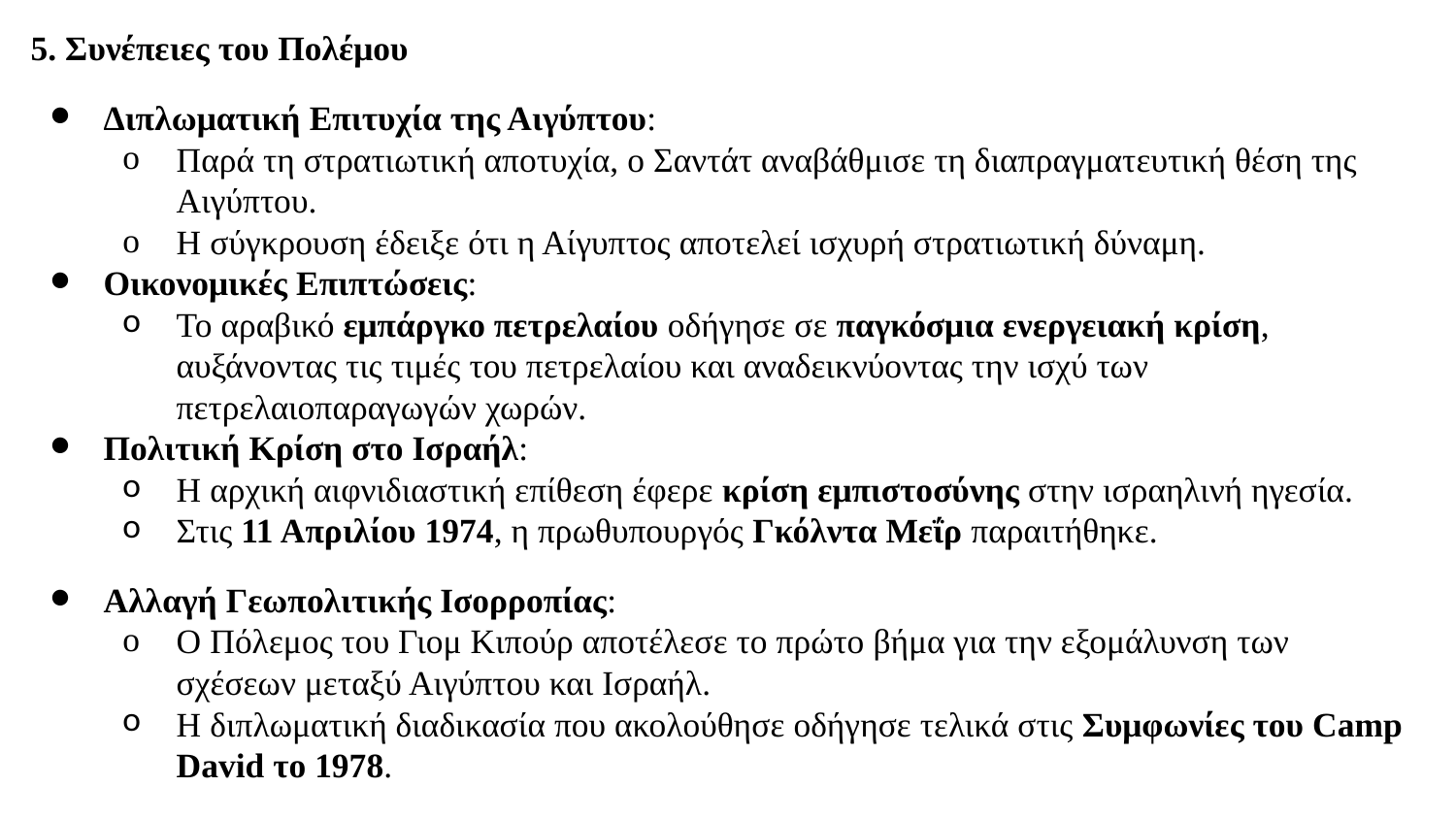

5. Συνέπειες του Πολέμου
Διπλωματική Επιτυχία της Αιγύπτου:
Παρά τη στρατιωτική αποτυχία, ο Σαντάτ αναβάθμισε τη διαπραγματευτική θέση της Αιγύπτου.
Η σύγκρουση έδειξε ότι η Αίγυπτος αποτελεί ισχυρή στρατιωτική δύναμη.
Οικονομικές Επιπτώσεις:
Το αραβικό εμπάργκο πετρελαίου οδήγησε σε παγκόσμια ενεργειακή κρίση, αυξάνοντας τις τιμές του πετρελαίου και αναδεικνύοντας την ισχύ των πετρελαιοπαραγωγών χωρών.
Πολιτική Κρίση στο Ισραήλ:
Η αρχική αιφνιδιαστική επίθεση έφερε κρίση εμπιστοσύνης στην ισραηλινή ηγεσία.
Στις 11 Απριλίου 1974, η πρωθυπουργός Γκόλντα Μεΐρ παραιτήθηκε.
Αλλαγή Γεωπολιτικής Ισορροπίας:
Ο Πόλεμος του Γιομ Κιπούρ αποτέλεσε το πρώτο βήμα για την εξομάλυνση των σχέσεων μεταξύ Αιγύπτου και Ισραήλ.
Η διπλωματική διαδικασία που ακολούθησε οδήγησε τελικά στις Συμφωνίες του Camp David το 1978.